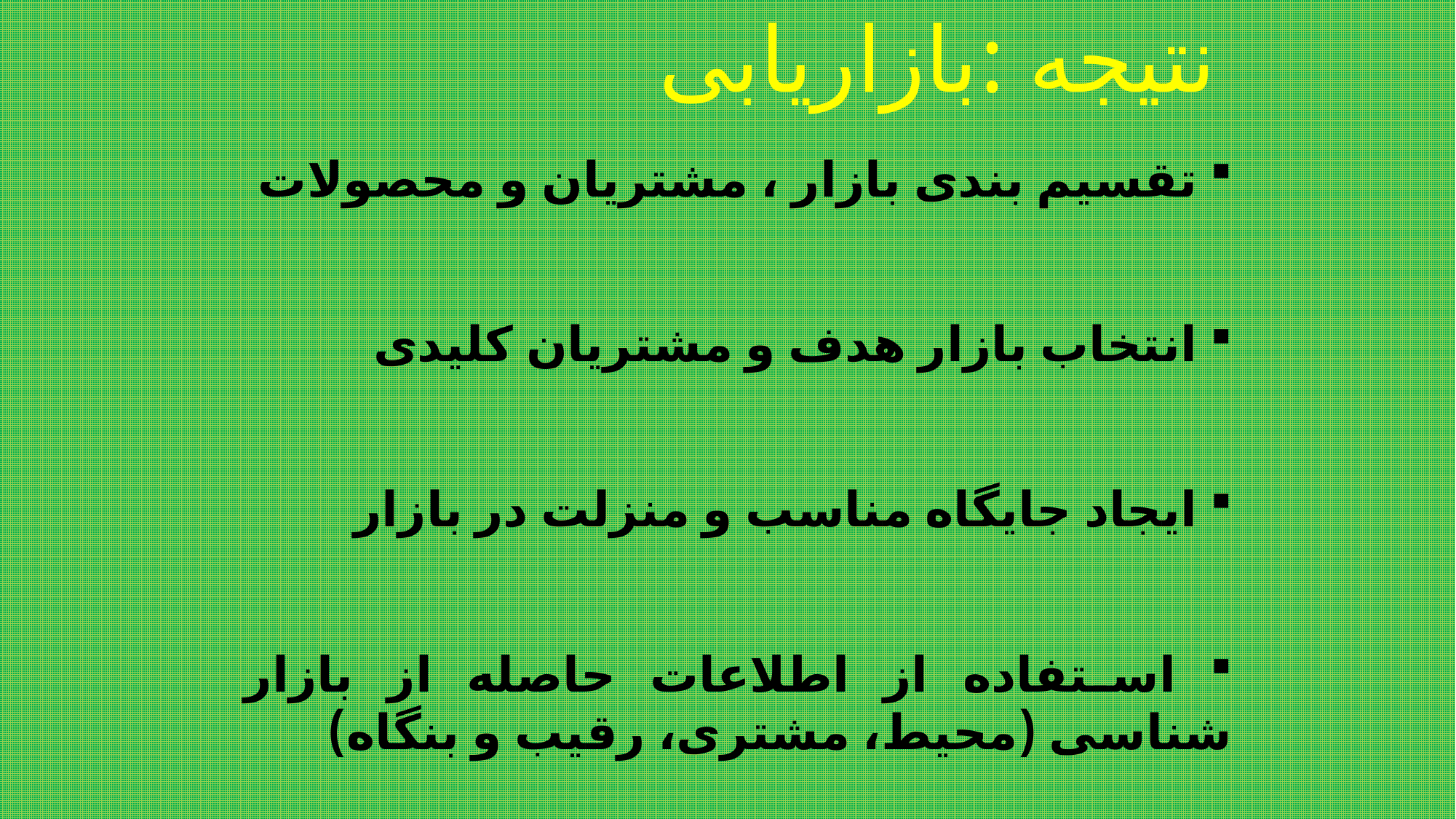

# نتیجه :بازاریابی
 تقسيم بندی بازار ، مشتریان و محصولات

 انتخاب بازار هدف و مشتریان کلیدی

 ايجاد جايگاه مناسب و منزلت در بازار

 استفاده از اطلاعات حاصله از بازار شناسی (محیط، مشتری، رقیب و بنگاه)